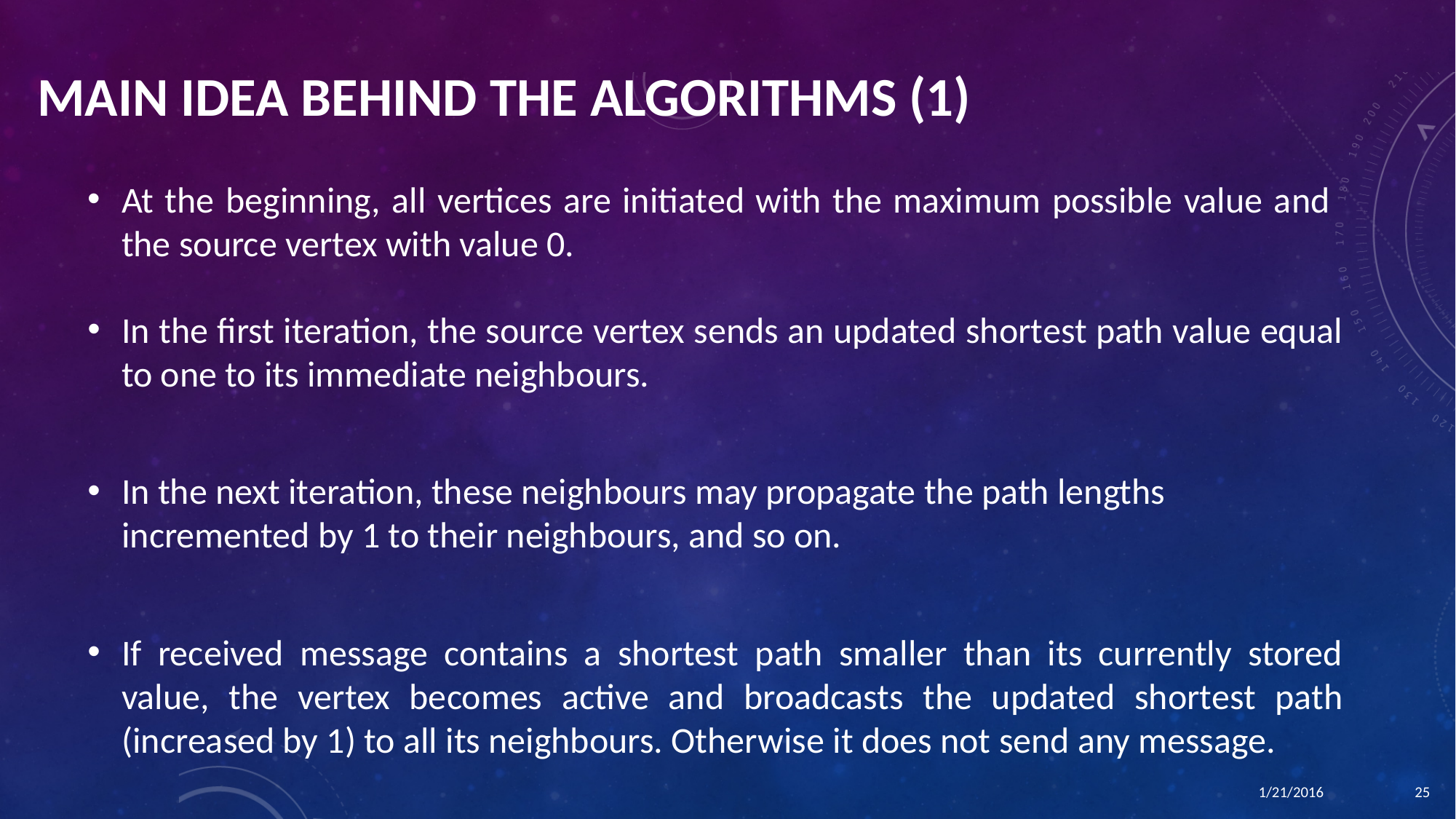

# Main idea behind the algorithms (1)
At the beginning, all vertices are initiated with the maximum possible value and the source vertex with value 0.
In the first iteration, the source vertex sends an updated shortest path value equal to one to its immediate neighbours.

In the next iteration, these neighbours may propagate the path lengths incremented by 1 to their neighbours, and so on.

If received message contains a shortest path smaller than its currently stored value, the vertex becomes active and broadcasts the updated shortest path (increased by 1) to all its neighbours. Otherwise it does not send any message.
1/21/2016
25